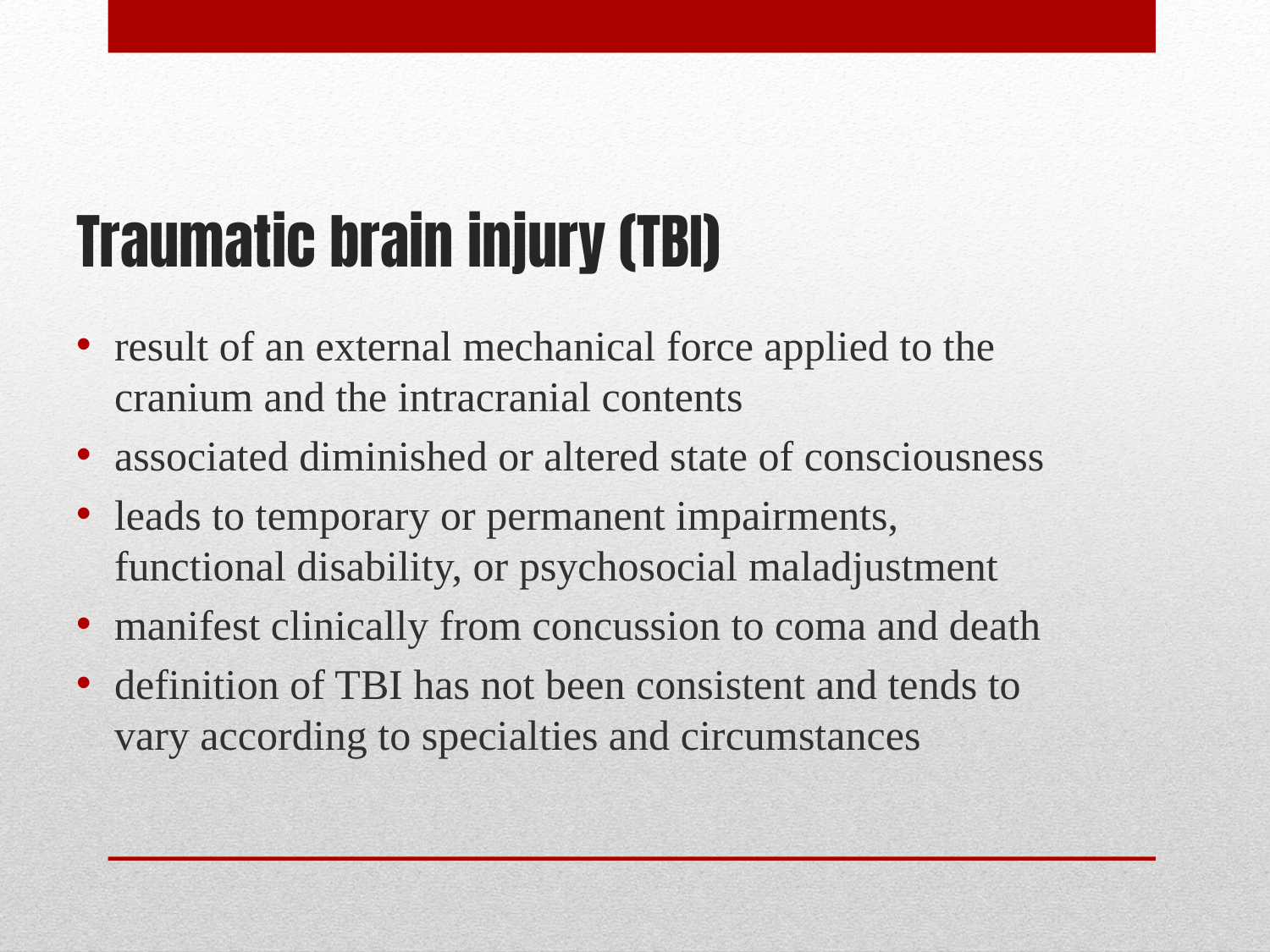

# Traumatic brain injury (TBI)
result of an external mechanical force applied to the cranium and the intracranial contents
associated diminished or altered state of consciousness
leads to temporary or permanent impairments, functional disability, or psychosocial maladjustment
manifest clinically from concussion to coma and death
definition of TBI has not been consistent and tends to vary according to specialties and circumstances